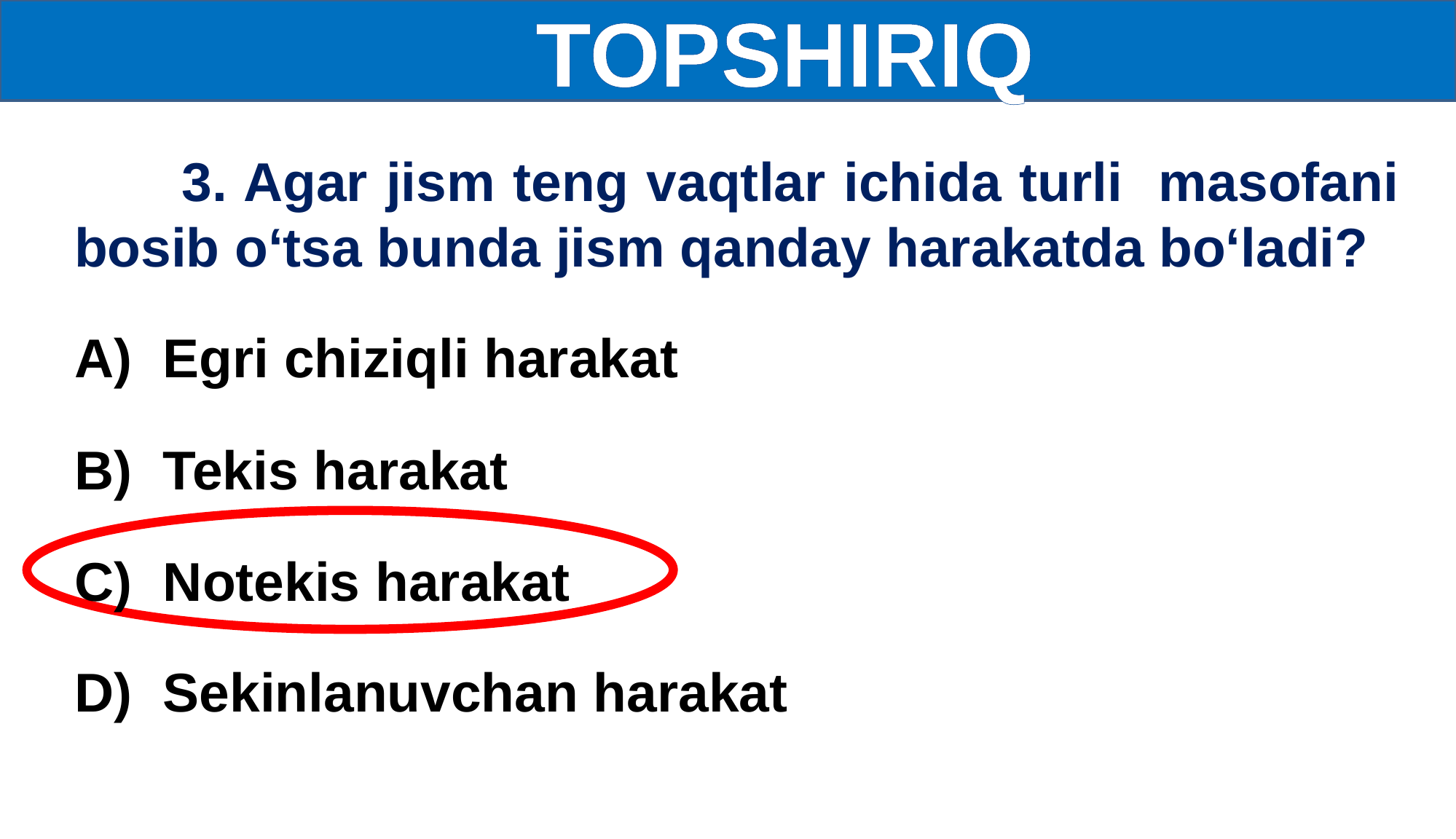

TOPSHIRIQ
3. Agar jism teng vaqtlar ichida turli  masofani bosib o‘tsa bunda jism qanday harakatda bo‘ladi?
Egri chiziqli harakat
Tekis harakat
Notekis harakat
Sekinlanuvchan harakat